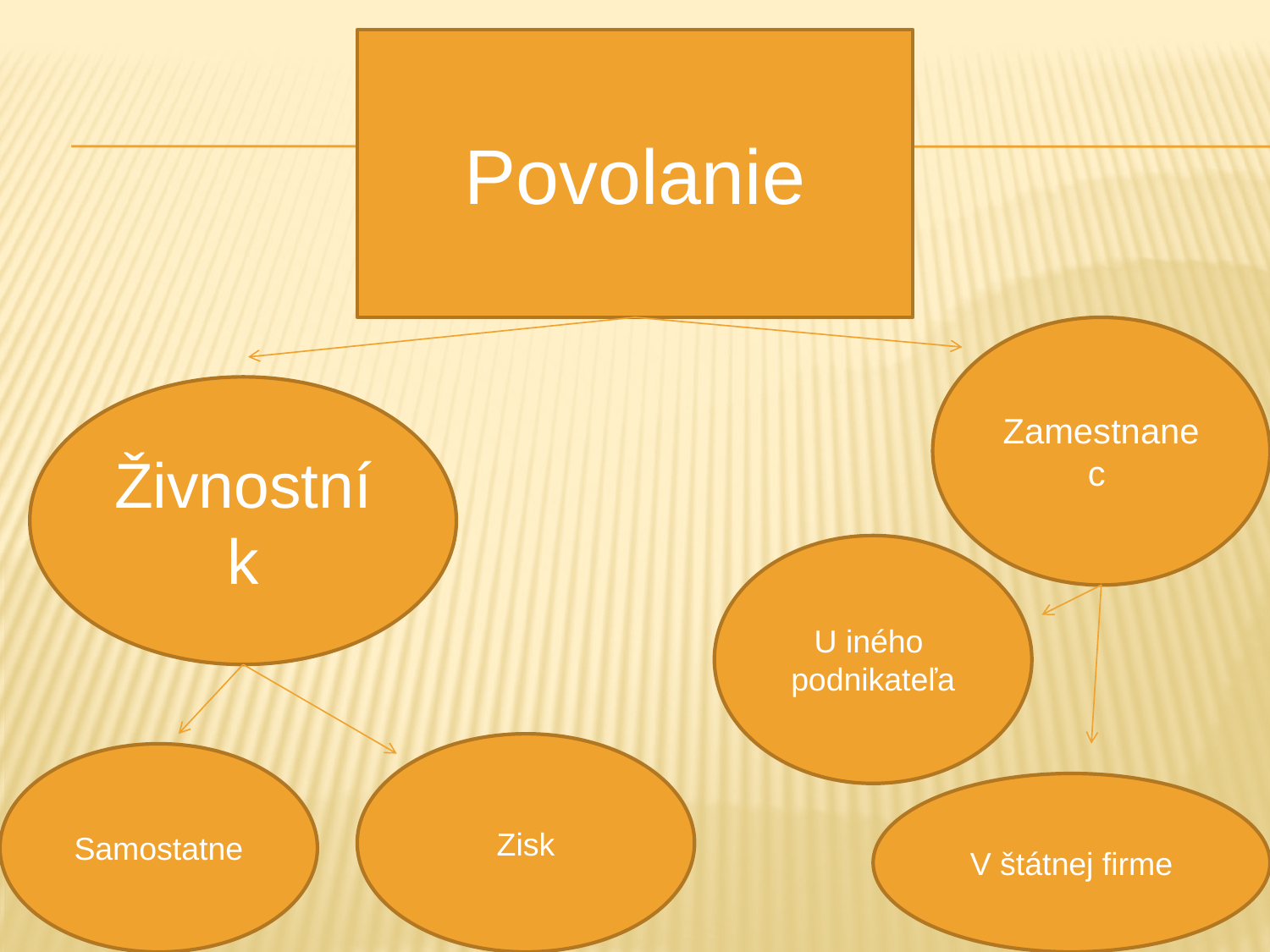

Povolanie
Zamestnanec
Živnostník
U iného
podnikateľa
Zisk
Samostatne
V štátnej firme